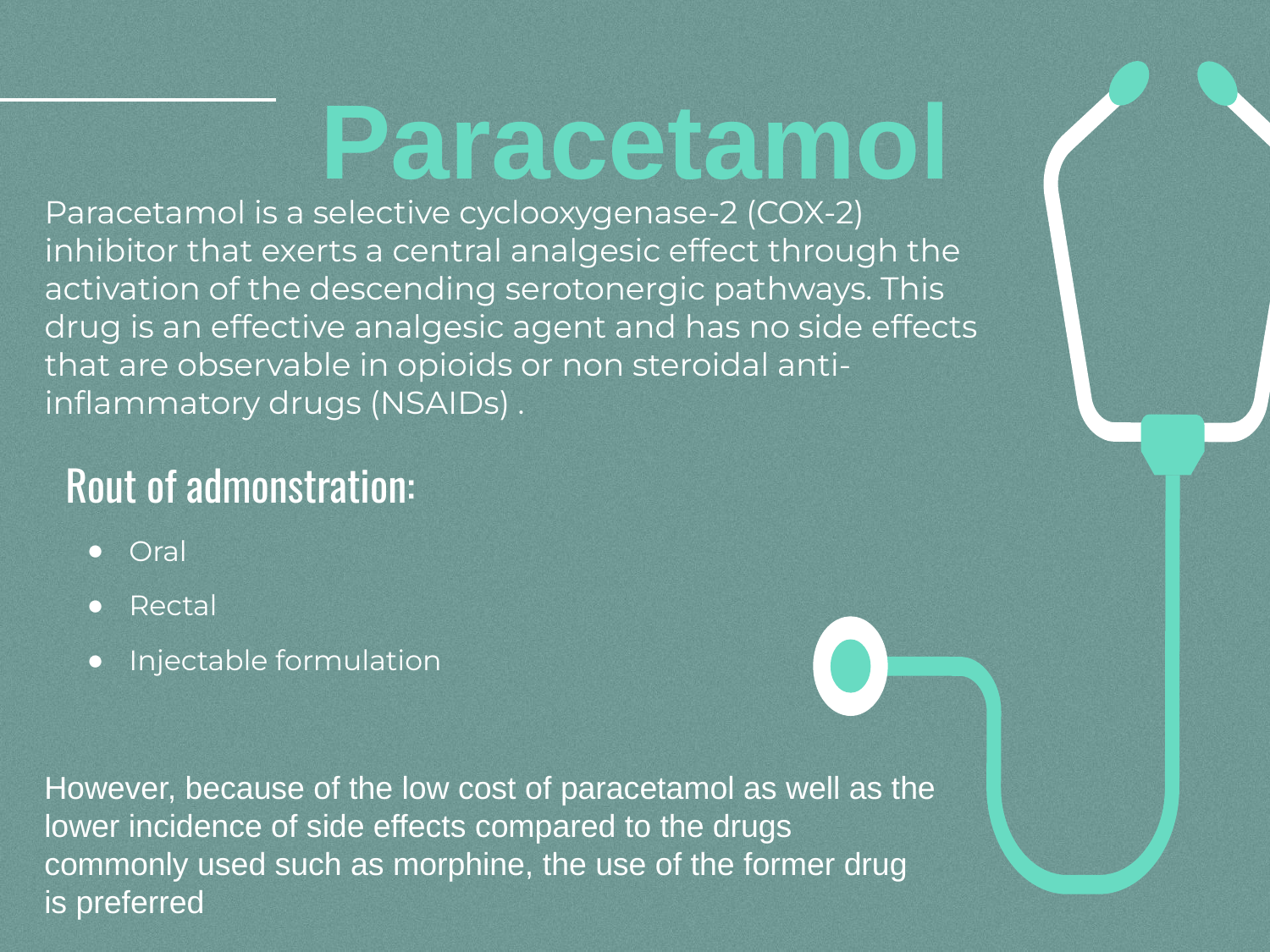

# Paracetamol
Paracetamol is a selective cyclooxygenase-2 (COX-2) inhibitor that exerts a central analgesic effect through the activation of the descending serotonergic pathways. This drug is an effective analgesic agent and has no side effects that are observable in opioids or non steroidal anti-inflammatory drugs (NSAIDs) .

Rout of admonstration:
Oral
Rectal
Injectable formulation
However, because of the low cost of paracetamol as well as the lower incidence of side effects compared to the drugs commonly used such as morphine, the use of the former drug is preferred